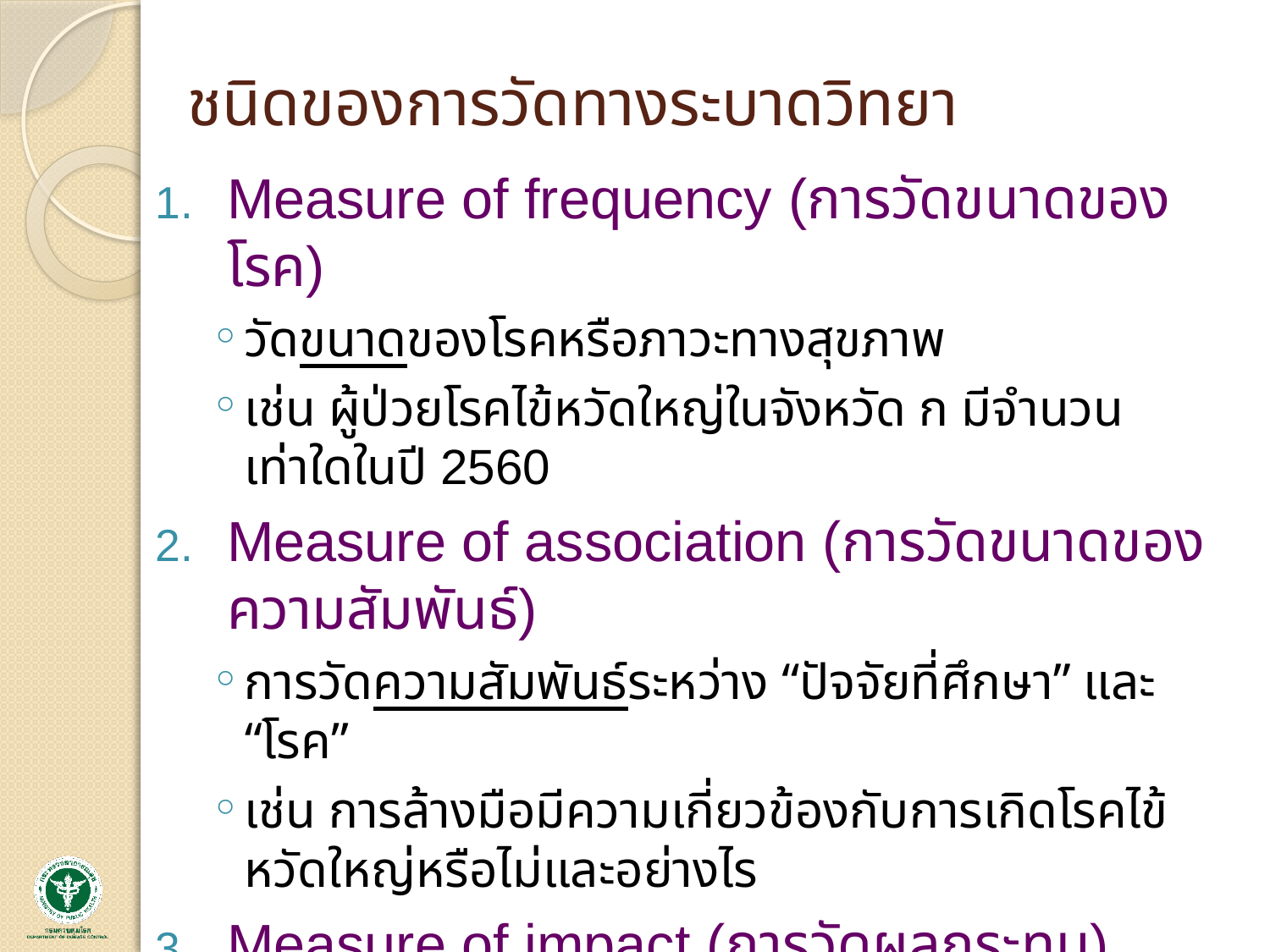

# ชนิดของการวัดทางระบาดวิทยา
Measure of frequency (การวัดขนาดของโรค)
วัดขนาดของโรคหรือภาวะทางสุขภาพ
เช่น ผู้ป่วยโรคไข้หวัดใหญ่ในจังหวัด ก มีจำนวนเท่าใดในปี 2560
Measure of association (การวัดขนาดของความสัมพันธ์)
การวัดความสัมพันธ์ระหว่าง “ปัจจัยที่ศึกษา” และ “โรค”
เช่น การล้างมือมีความเกี่ยวข้องกับการเกิดโรคไข้หวัดใหญ่หรือไม่และอย่างไร
Measure of impact (การวัดผลกระทบ)
การวัดผลกระทบของการมีหรือไม่มีปัจจัยที่ศึกษาต่อการเกิดโรค
เช่น การรณรงค์ให้ประชาชนล้างมือมีผลต่อการป้องกันโรคไข้หวัดใหญ่ดีแค่ไหน